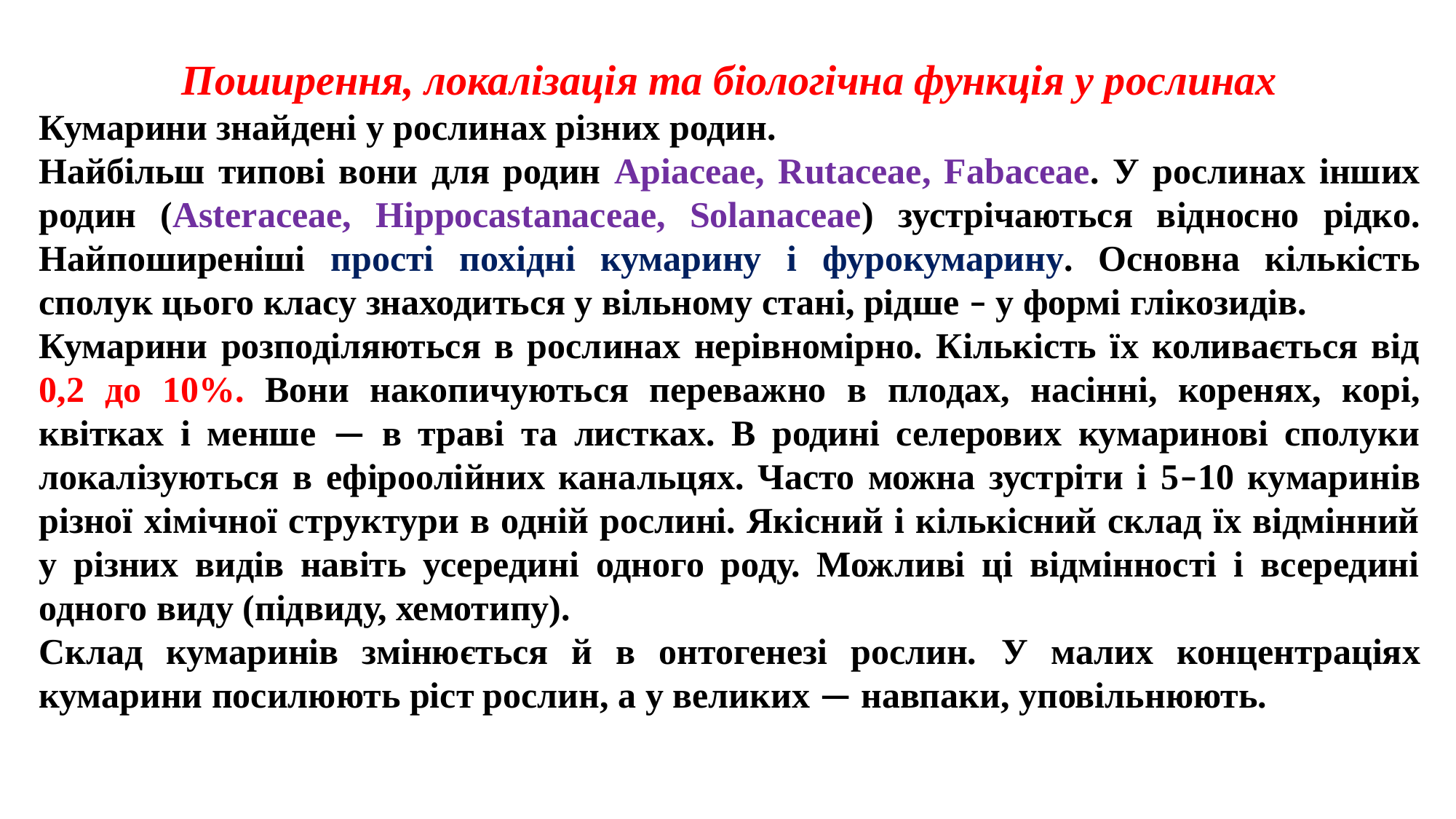

Поширення, локалiзацiя та бiологiчна функцiя у рослинах
Кумарини знайденi у рослинах рiзних родин.
Найбiльш типовi вони для родин Apiaceae, Rutaceae, Fabaceae. У рослинах iнших родин (Asteraceae, Hіppocastanaceae, Solanaceae) зустрiчаються вiдносно рiдко. Найпоширенiшi простi похiднi кумарину i фурокумарину. Основна кiлькiсть сполук цього класу знаходиться у вiльному станi, рiдше – у формi глiкозидiв.
Кумарини розподiляються в рослинах нерiвномiрно. Кiлькiсть їх коливається вiд 0,2 до 10%. Вони накопичуються переважно в плодах, насiннi, коренях, корi, квiтках i менше — в травi та листках. В родині селерових кумариновi сполуки локалiзуються в ефiроолiйних канальцях. Часто можна зустрiти i 5–10 кумаринiв рiзної хiмiчної структури в однiй рослинi. Якiсний i кiлькiсний склад їх вiдмiнний у рiзних видiв навiть усерединi одного роду. Можливi цi вiдмiнностi i всерединi одного виду (пiдвиду, хемотипу).
Склад кумаринiв змiнюється й в онтогенезi рослин. У малих концентрацiях кумарини посилюють рiст рослин, а у великих — навпаки, уповiльнюють.